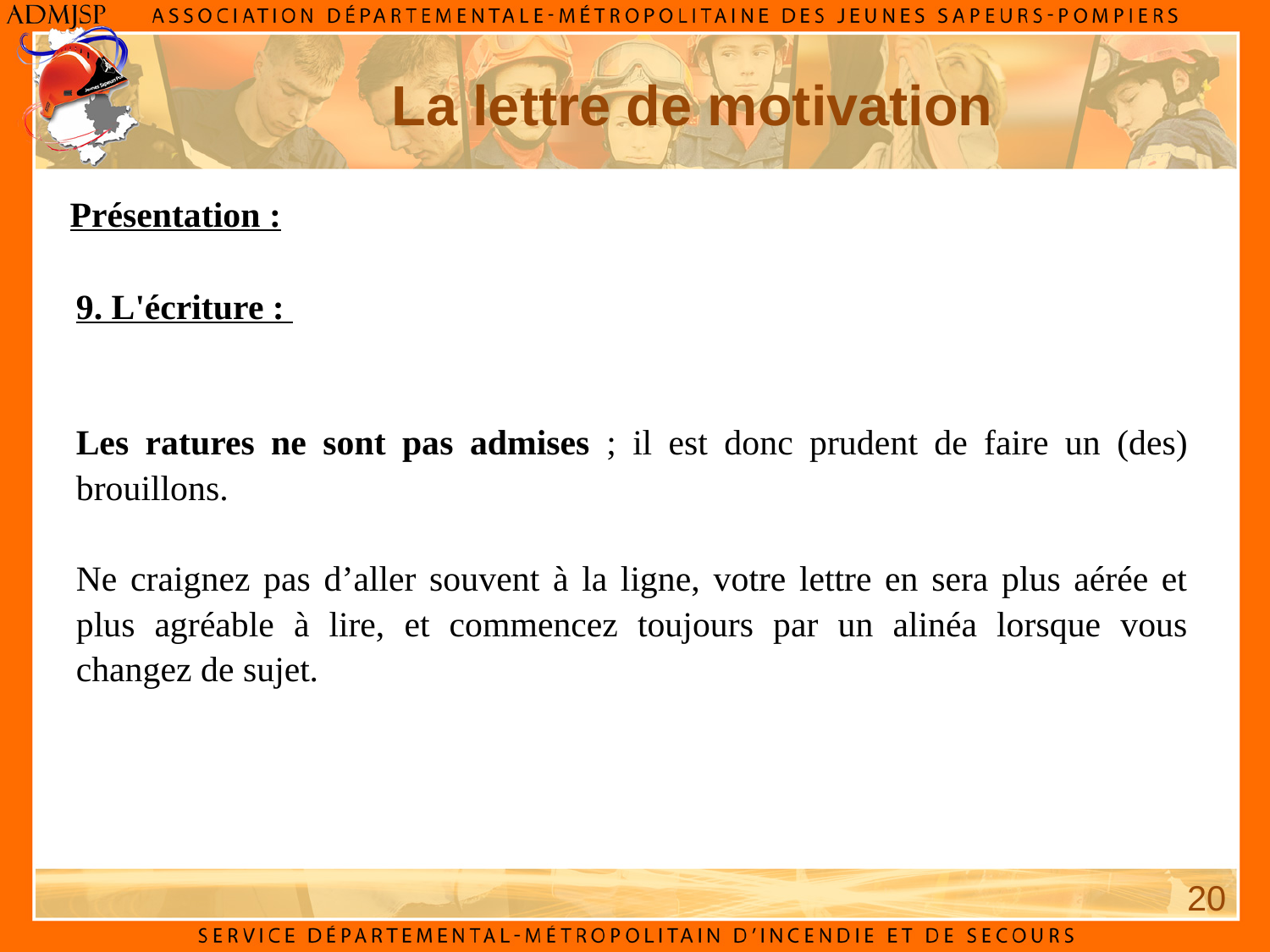

La lettre de motivation
Présentation :
9. L'écriture :

Les ratures ne sont pas admises ; il est donc prudent de faire un (des) brouillons.

Ne craignez pas d’aller souvent à la ligne, votre lettre en sera plus aérée et plus agréable à lire, et commencez toujours par un alinéa lorsque vous changez de sujet.
20